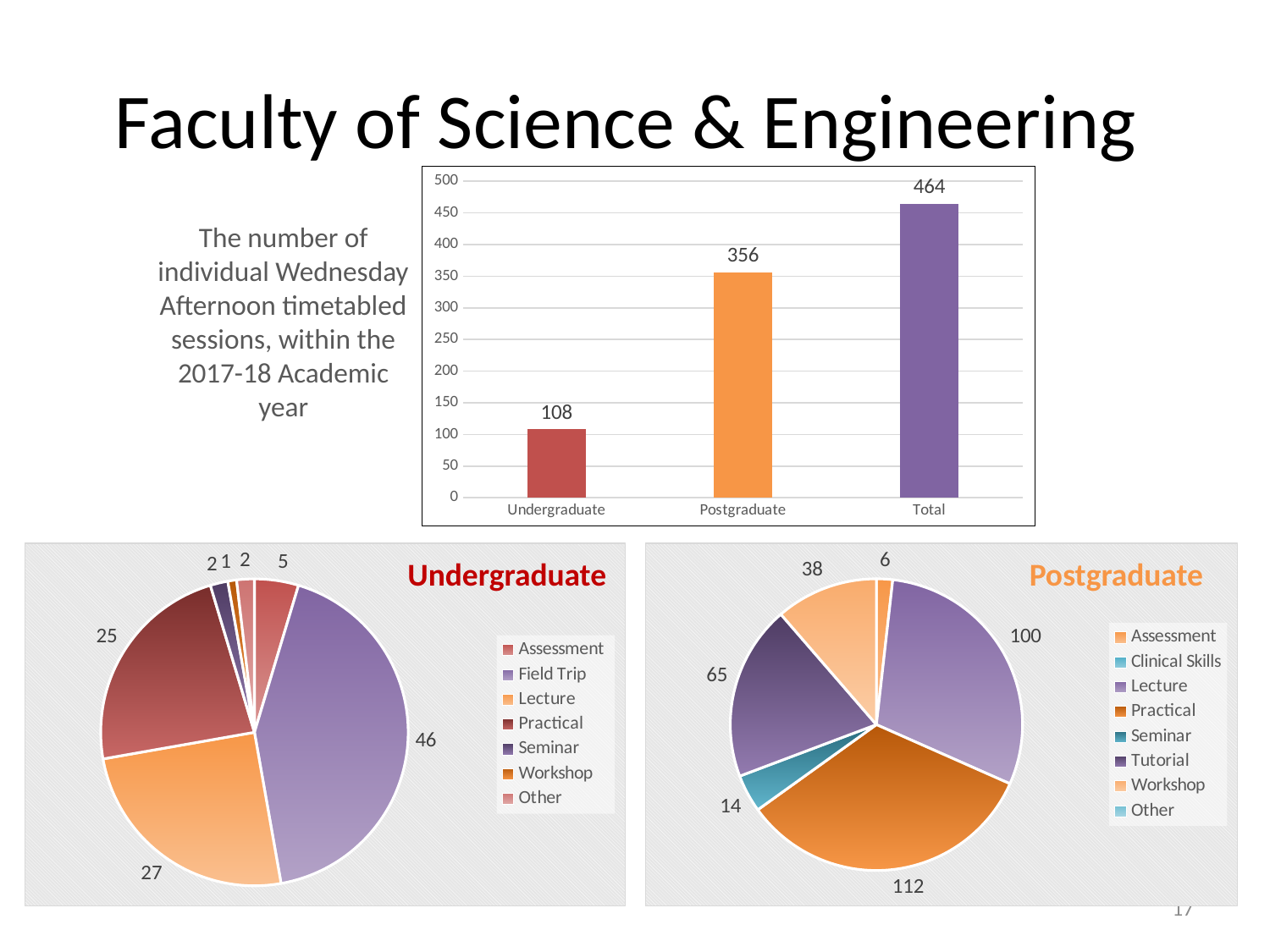

# Faculty of Science & Engineering

### Chart

| Category | Science & Engingeering |
|---|---|
| Undergraduate | 108.0 |
| Postgraduate | 356.0 |
| Total | 464.0 |
The number of individual Wednesday Afternoon timetabled sessions, within the 2017-18 Academic year

### Chart

| Category | Science & Engineering |
|---|---|
| Assessment  | 6.0 |
| Clinical Skills | 0.0 |
| Lecture | 100.0 |
| Practical | 112.0 |
| Seminar | 14.0 |
| Tutorial | 65.0 |
| Workshop | 38.0 |
| Other  | 0.0 |

### Chart

| Category | Science & Engineering |
|---|---|
| Assessment  | 5.0 |
| Field Trip | 46.0 |
| Lecture | 27.0 |
| Practical | 25.0 |
| Seminar | 2.0 |
| Workshop | 1.0 |
| Other  | 2.0 |
Undergraduate
Postgraduate
17